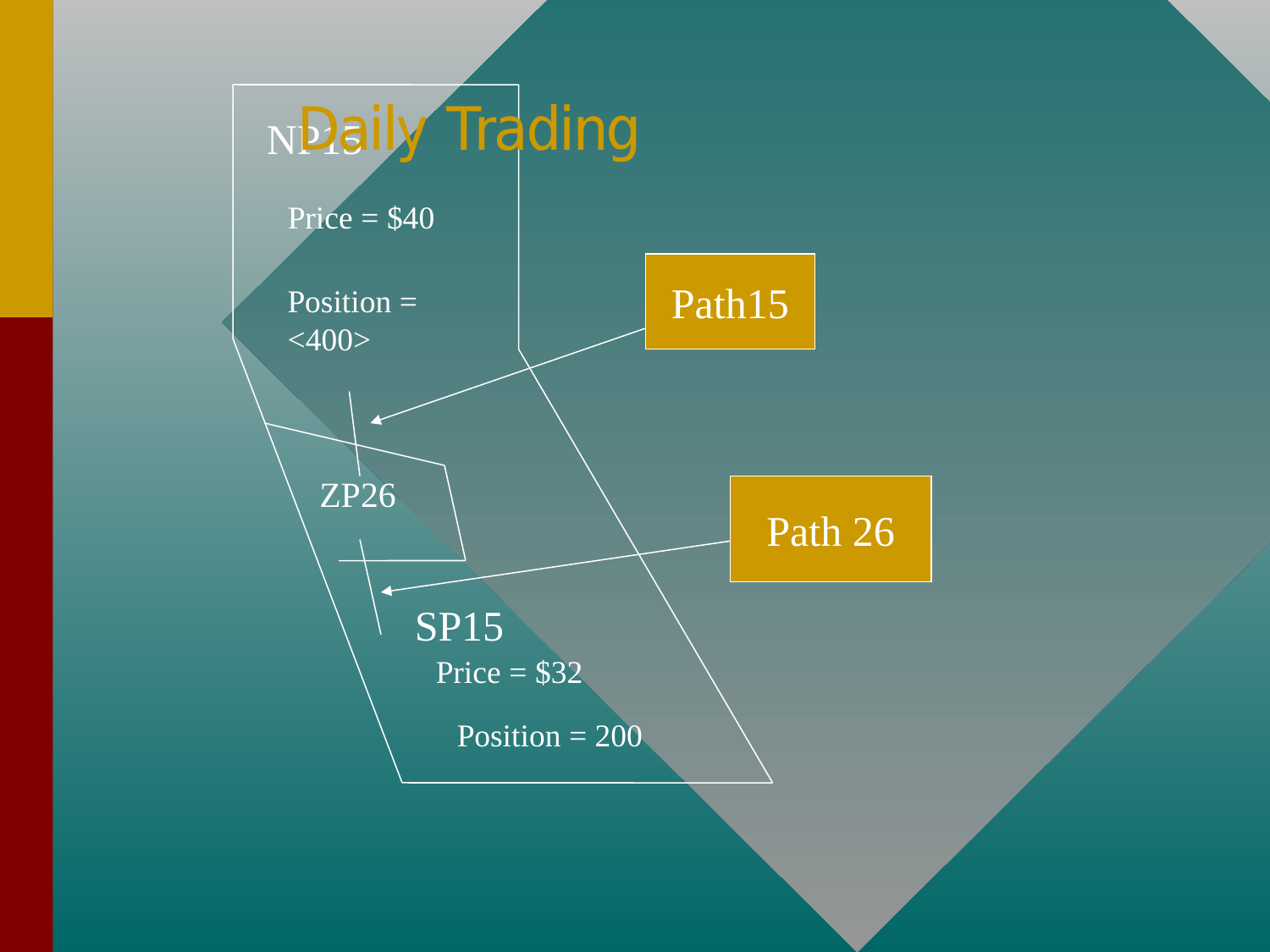

# Daily Trading

NP15
Price = $40
Path15
Position = <400>

ZP26

Path 26

SP15
Price = $32
Position = 200